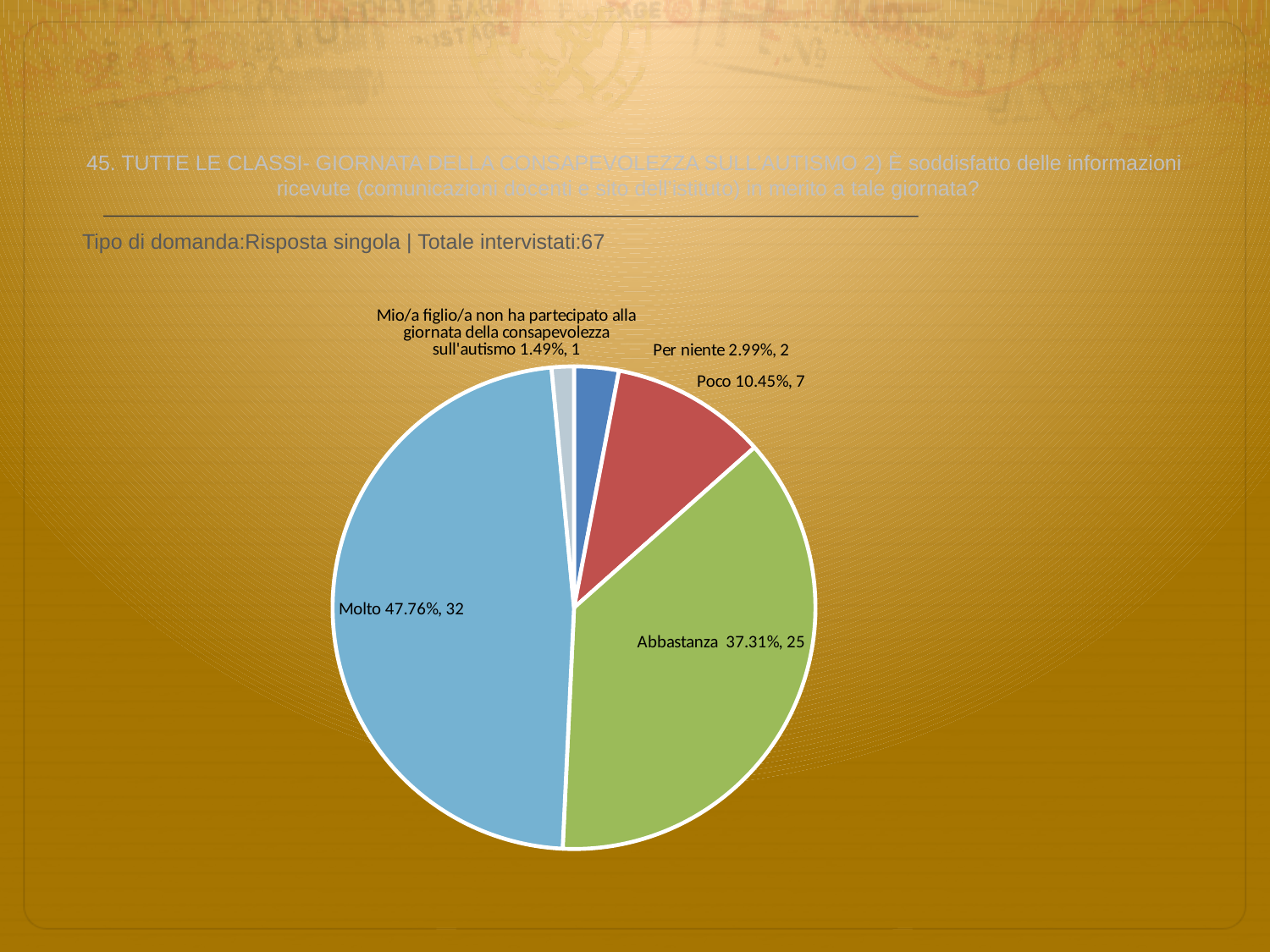

# 45. TUTTE LE CLASSI- GIORNATA DELLA CONSAPEVOLEZZA SULL'AUTISMO 2) È soddisfatto delle informazioni ricevute (comunicazioni docenti e sito dell’istituto) in merito a tale giornata?
 Tipo di domanda:Risposta singola | Totale intervistati:67

### Chart

| Category | Total |
|---|---|
| Per niente | 0.0299 |
| Poco | 0.104499996 |
| Abbastanza  | 0.3731 |
| Molto | 0.47759998 |
| Mio/a figlio/a non ha partecipato alla giornata della consapevolezza sull'autismo | 0.0149 |